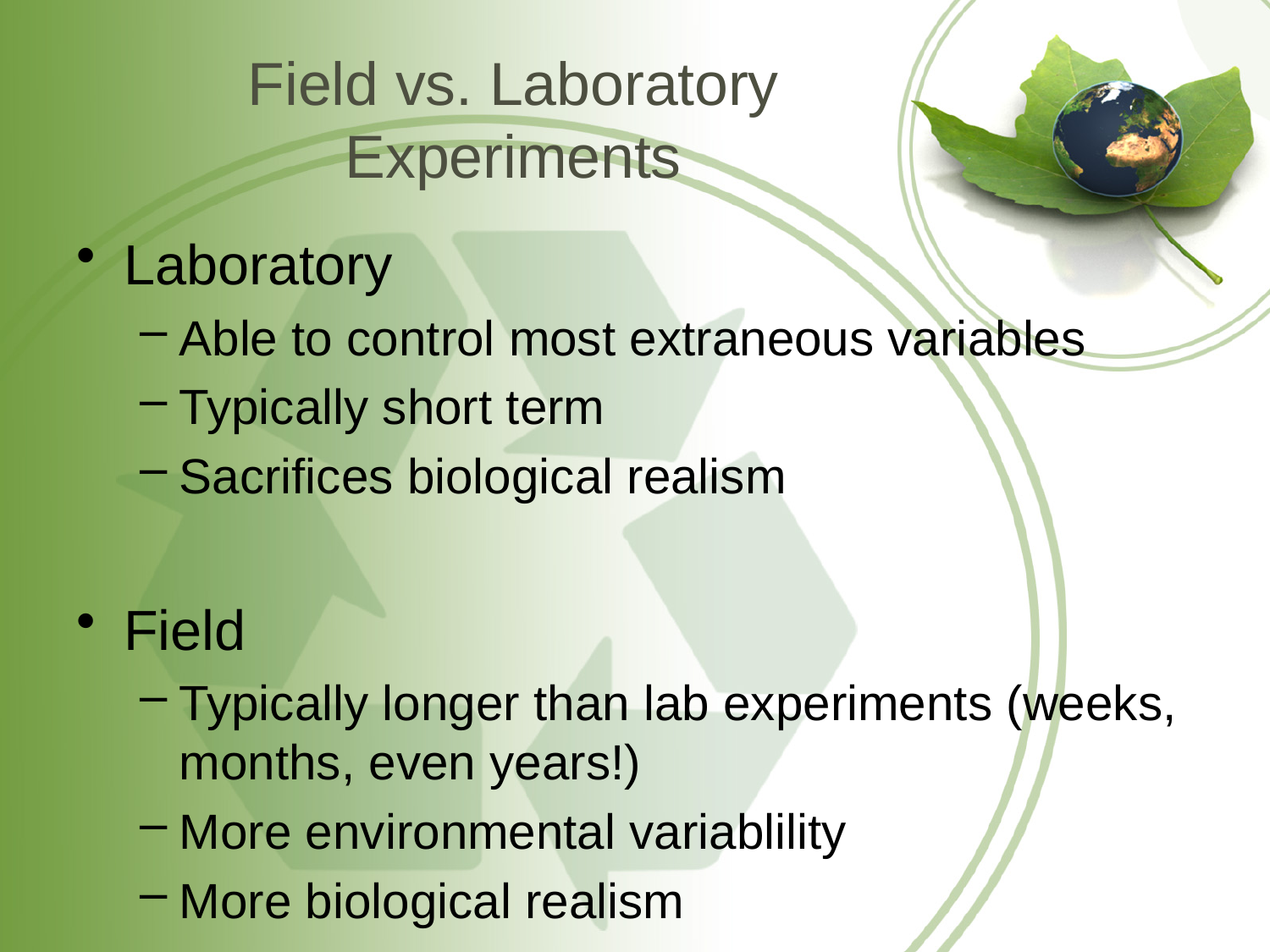

# Field vs. Laboratory Experiments
Laboratory
Able to control most extraneous variables
Typically short term
Sacrifices biological realism

Field
Typically longer than lab experiments (weeks, months, even years!)
More environmental variablility
More biological realism